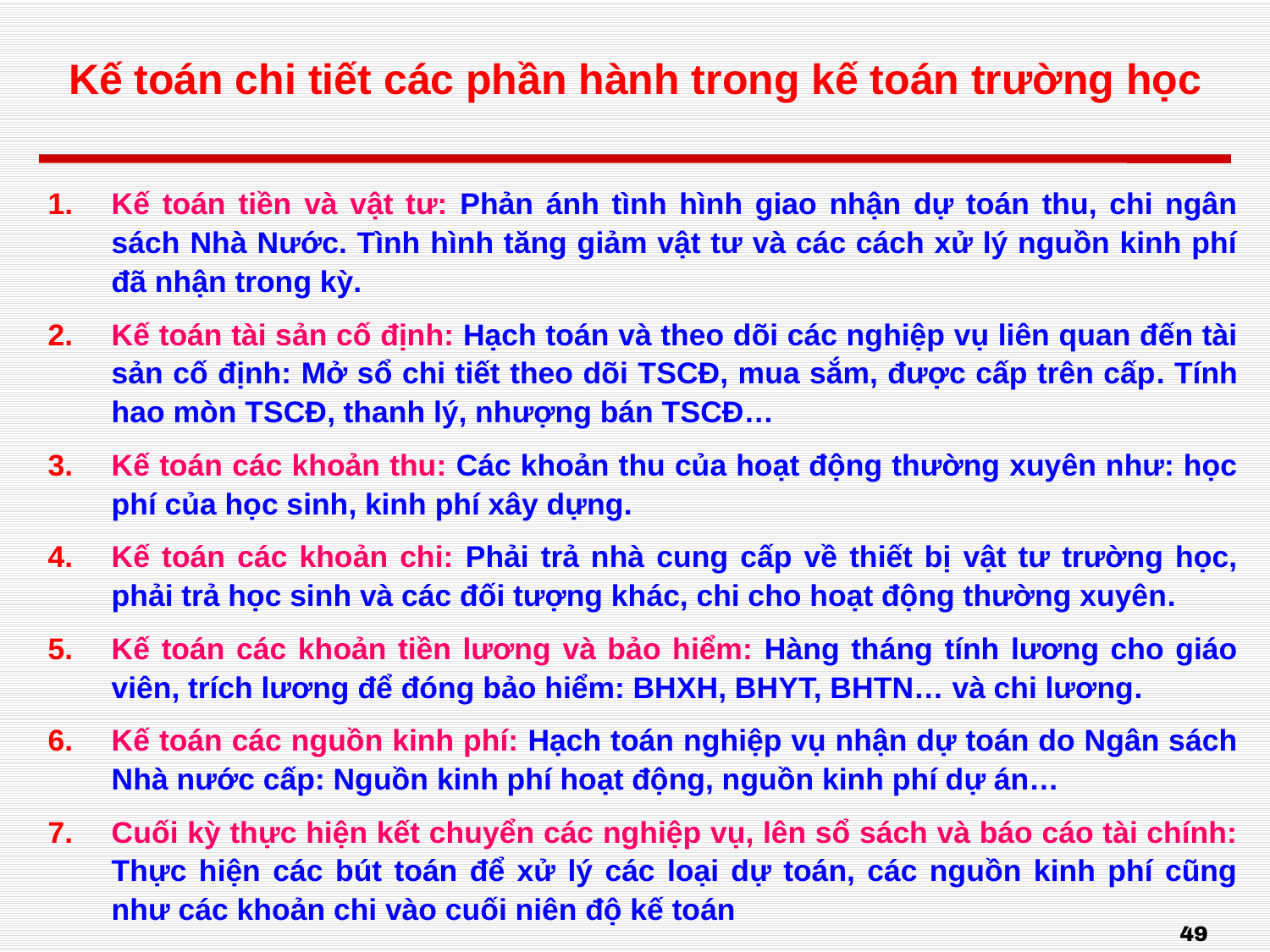

# Kế toán chi tiết các phần hành trong kế toán trường học
Kế toán tiền và vật tư: Phản ánh tình hình giao nhận dự toán thu, chi ngân sách Nhà Nước. Tình hình tăng giảm vật tư và các cách xử lý nguồn kinh phí đã nhận trong kỳ.
Kế toán tài sản cố định: Hạch toán và theo dõi các nghiệp vụ liên quan đến tài sản cố định: Mở sổ chi tiết theo dõi TSCĐ, mua sắm, được cấp trên cấp. Tính hao mòn TSCĐ, thanh lý, nhượng bán TSCĐ…
Kế toán các khoản thu: Các khoản thu của hoạt động thường xuyên như: học phí của học sinh, kinh phí xây dựng.
Kế toán các khoản chi: Phải trả nhà cung cấp về thiết bị vật tư trường học, phải trả học sinh và các đối tượng khác, chi cho hoạt động thường xuyên.
Kế toán các khoản tiền lương và bảo hiểm: Hàng tháng tính lương cho giáo viên, trích lương để đóng bảo hiểm: BHXH, BHYT, BHTN… và chi lương.
Kế toán các nguồn kinh phí: Hạch toán nghiệp vụ nhận dự toán do Ngân sách Nhà nước cấp: Nguồn kinh phí hoạt động, nguồn kinh phí dự án…
Cuối kỳ thực hiện kết chuyển các nghiệp vụ, lên sổ sách và báo cáo tài chính: Thực hiện các bút toán để xử lý các loại dự toán, các nguồn kinh phí cũng như các khoản chi vào cuối niên độ kế toán